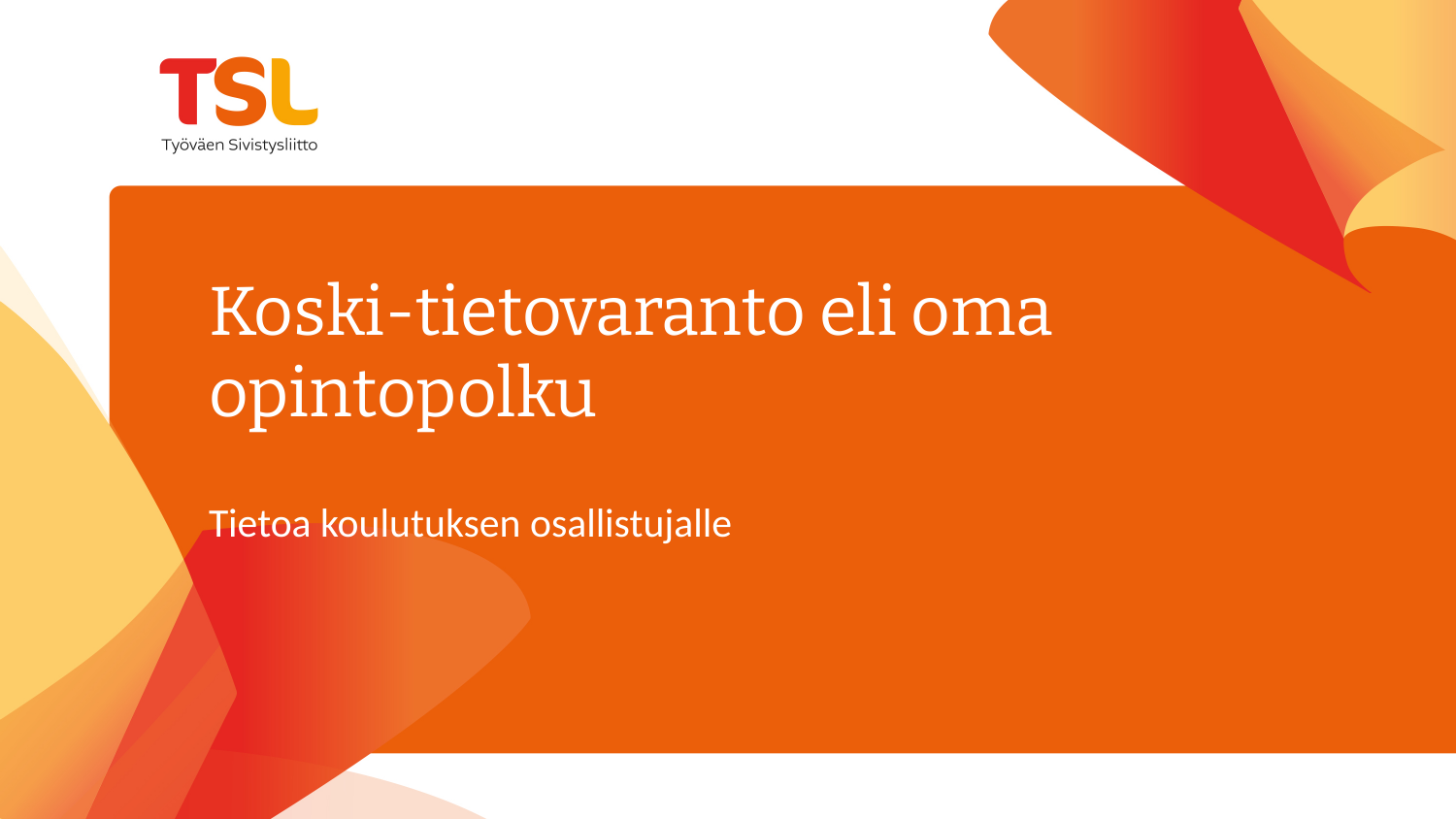

# Koski-tietovaranto eli oma opintopolku
Tietoa koulutuksen osallistujalle